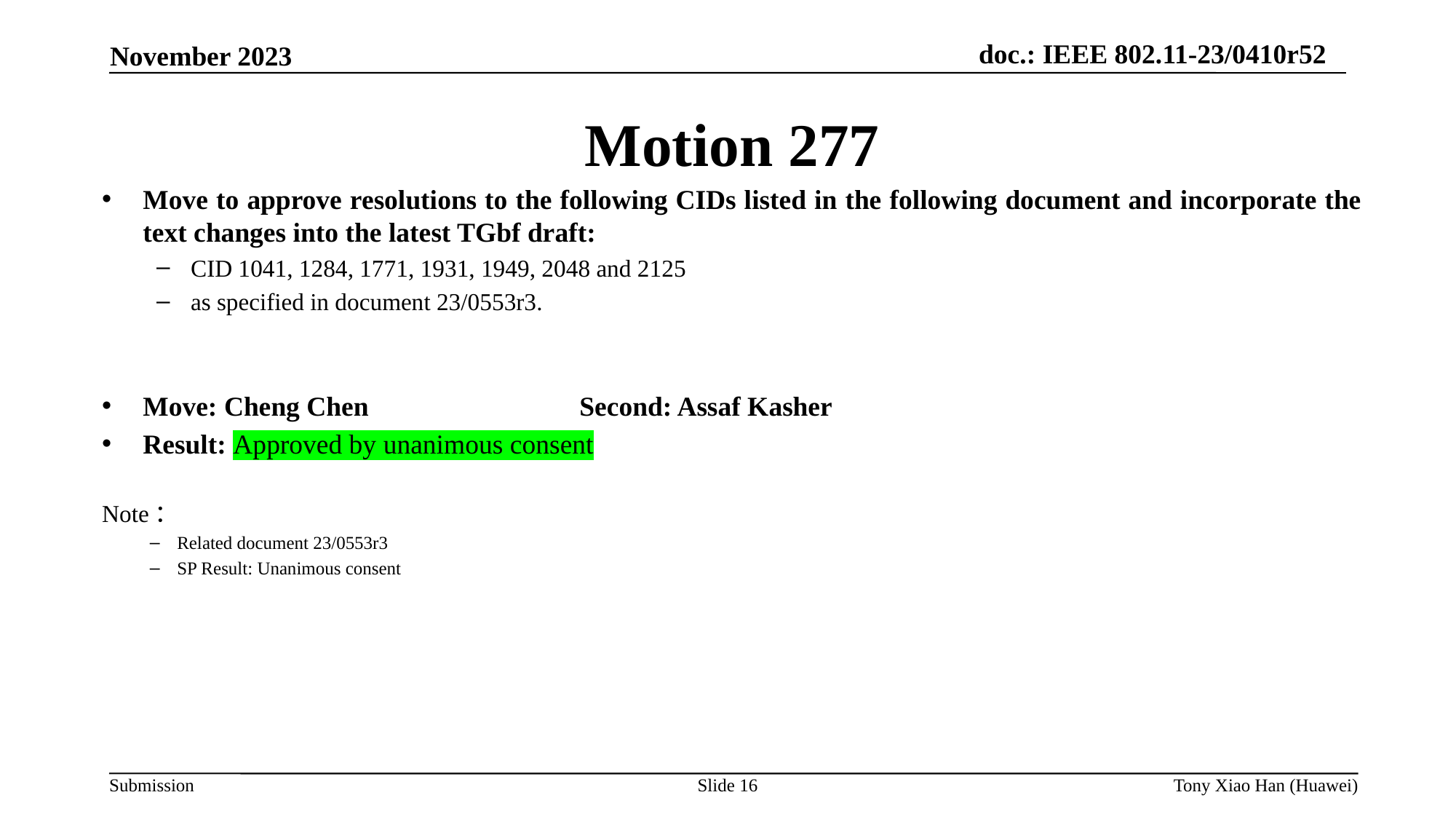

Motion 277

Move to approve resolutions to the following CIDs listed in the following document and incorporate the text changes into the latest TGbf draft:
CID 1041, 1284, 1771, 1931, 1949, 2048 and 2125
as specified in document 23/0553r3.

Move: Cheng Chen		Second: Assaf Kasher
Result: Approved by unanimous consent

Note：
Related document 23/0553r3
SP Result: Unanimous consent